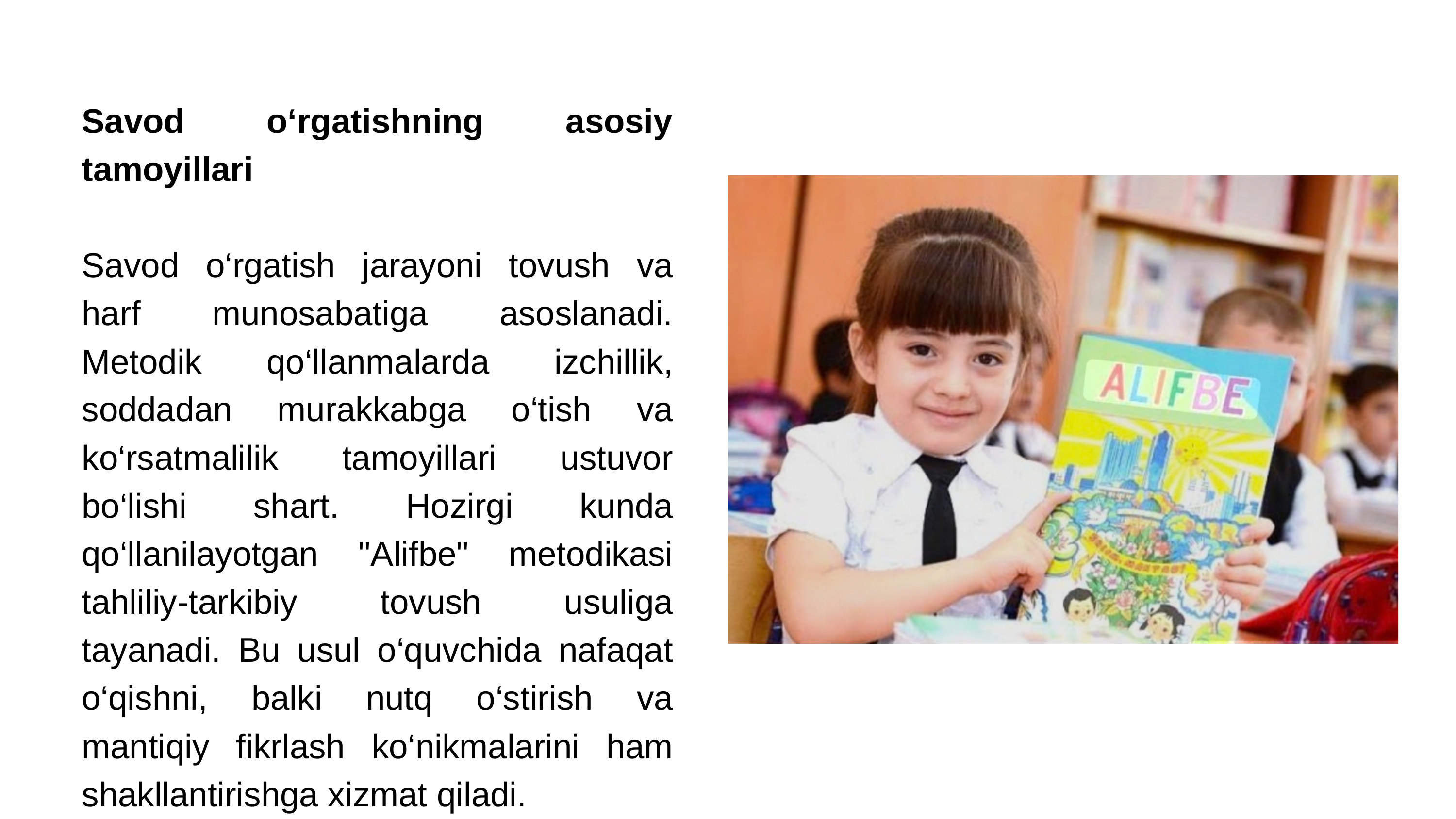

Savod o‘rgatishning asosiy tamoyillari

​Savod o‘rgatish jarayoni tovush va harf munosabatiga asoslanadi. Metodik qo‘llanmalarda izchillik, soddadan murakkabga o‘tish va ko‘rsatmalilik tamoyillari ustuvor bo‘lishi shart. Hozirgi kunda qo‘llanilayotgan "Alifbe" metodikasi tahliliy-tarkibiy tovush usuliga tayanadi. Bu usul o‘quvchida nafaqat o‘qishni, balki nutq o‘stirish va mantiqiy fikrlash ko‘nikmalarini ham shakllantirishga xizmat qiladi.